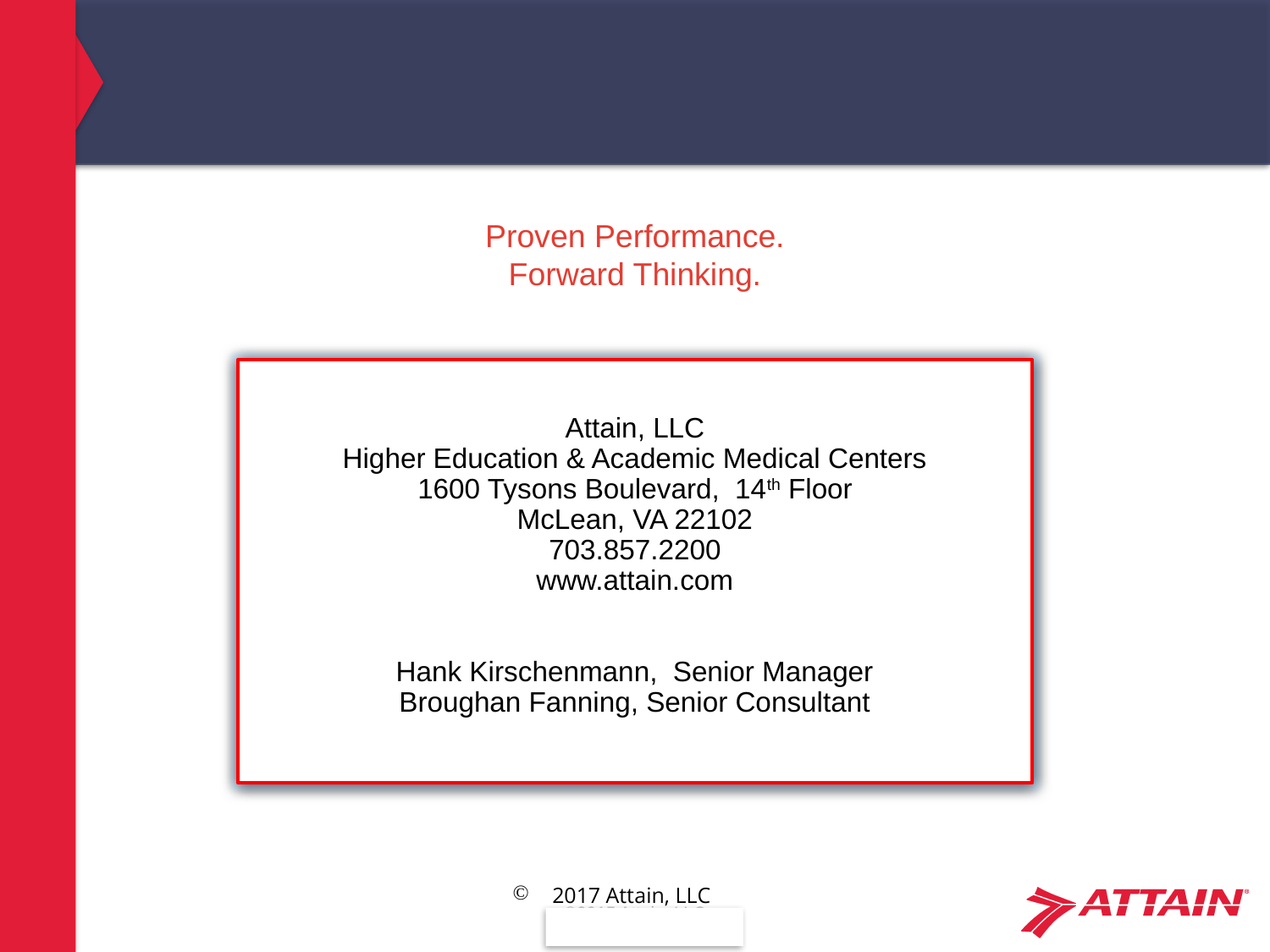

Proven Performance.
Forward Thinking.

Attain, LLC
Higher Education & Academic Medical Centers
1600 Tysons Boulevard,  14th Floor
McLean, VA 22102
703.857.2200
www.attain.com

Hank Kirschenmann,  Senior Manager
Broughan Fanning, Senior Consultant

2017 Attain, LLC
60